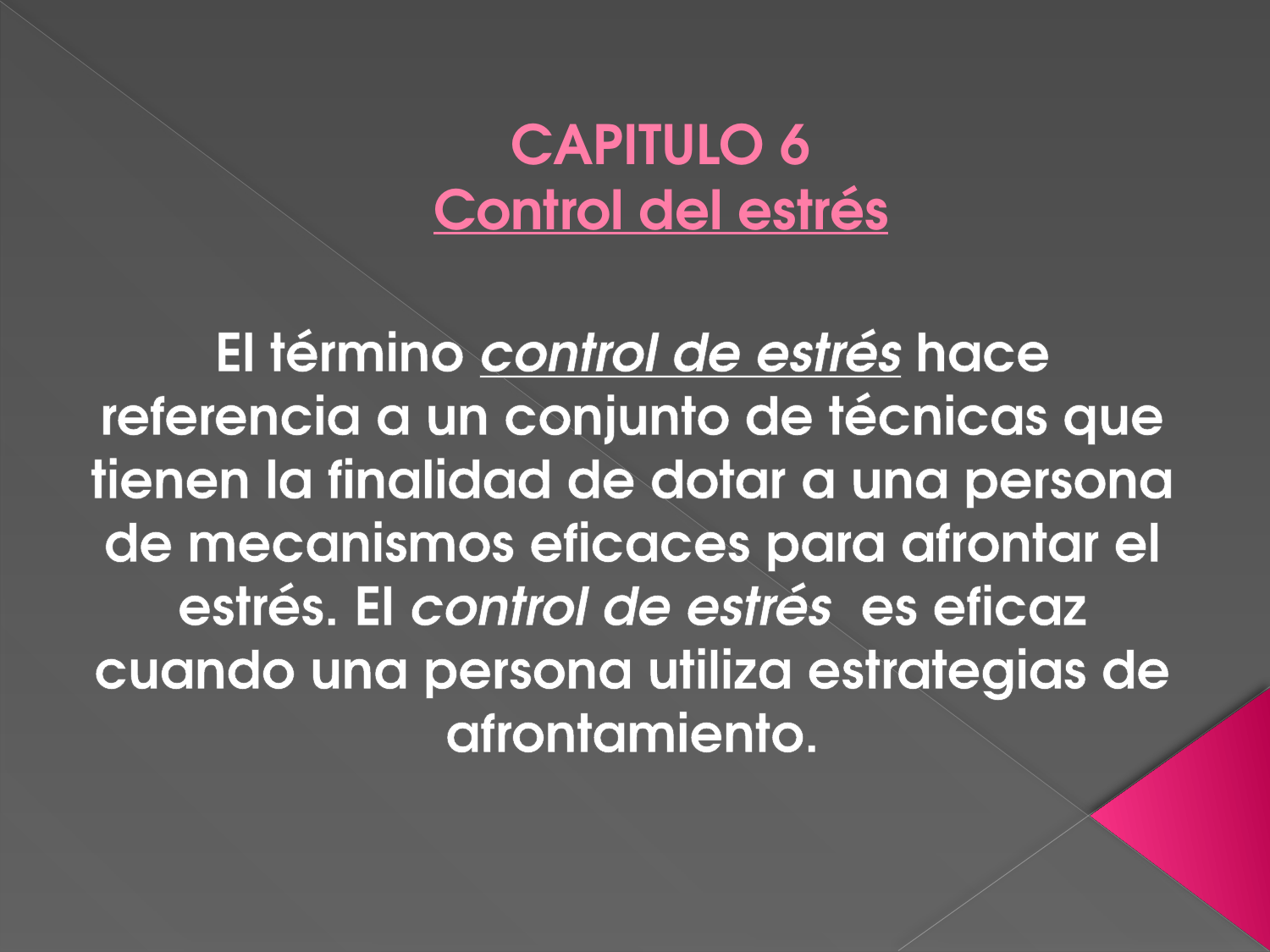

# CAPITULO 6 Control del estrés
El término control de estrés hace referencia a un conjunto de técnicas que tienen la finalidad de dotar a una persona de mecanismos eficaces para afrontar el estrés. El control de estrés  es eficaz cuando una persona utiliza estrategias de afrontamiento.